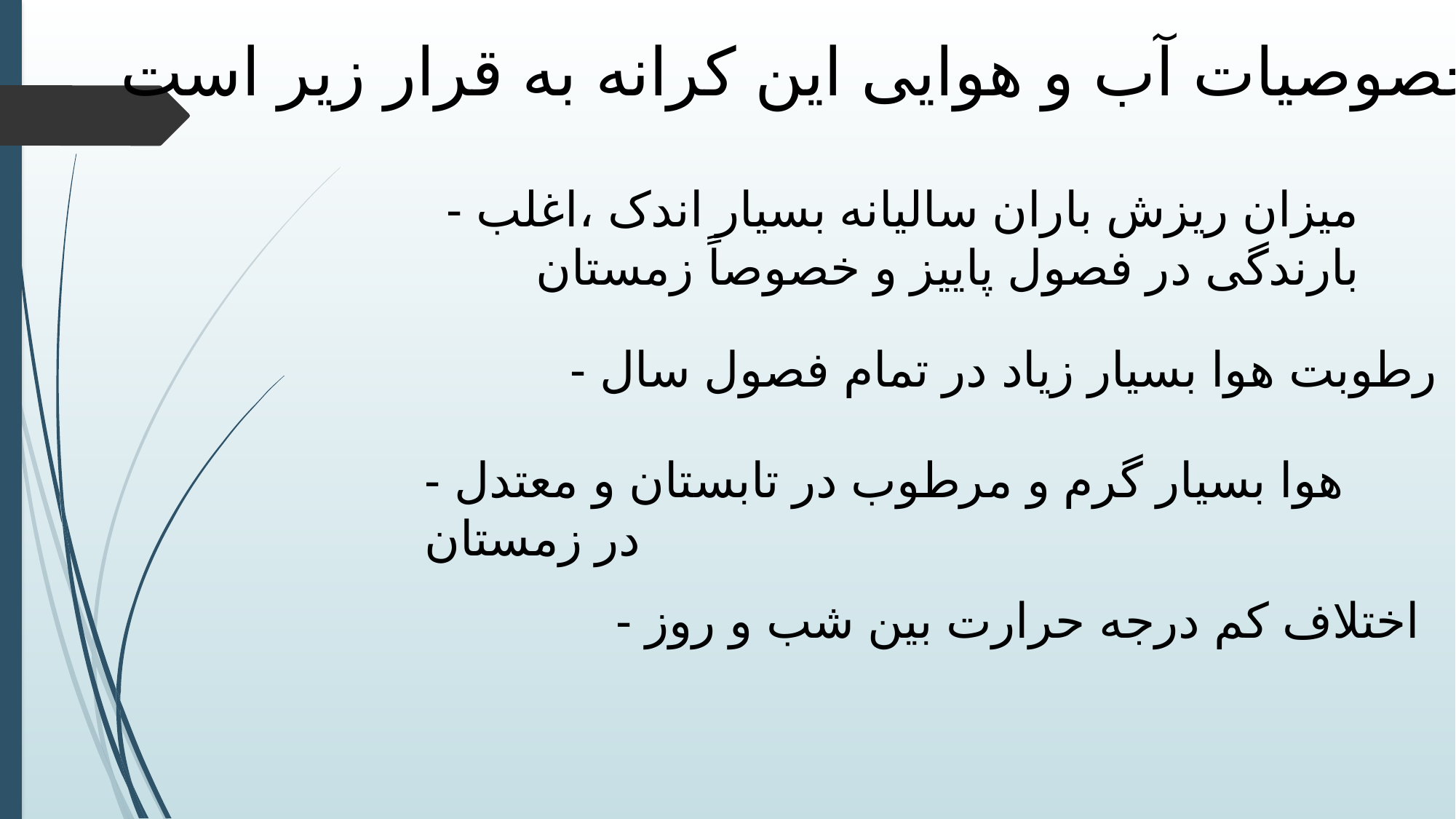

خصوصیات آب و هوایی این کرانه به قرار زیر است:
- میزان ریزش باران سالیانه بسیار اندک ،اغلب بارندگی در فصول پاییز و خصوصاً زمستان
- رطوبت هوا بسیار زیاد در تمام فصول سال
- هوا بسیار گرم و مرطوب در تابستان و معتدل در زمستان
- اختلاف کم درجه حرارت بین شب و روز